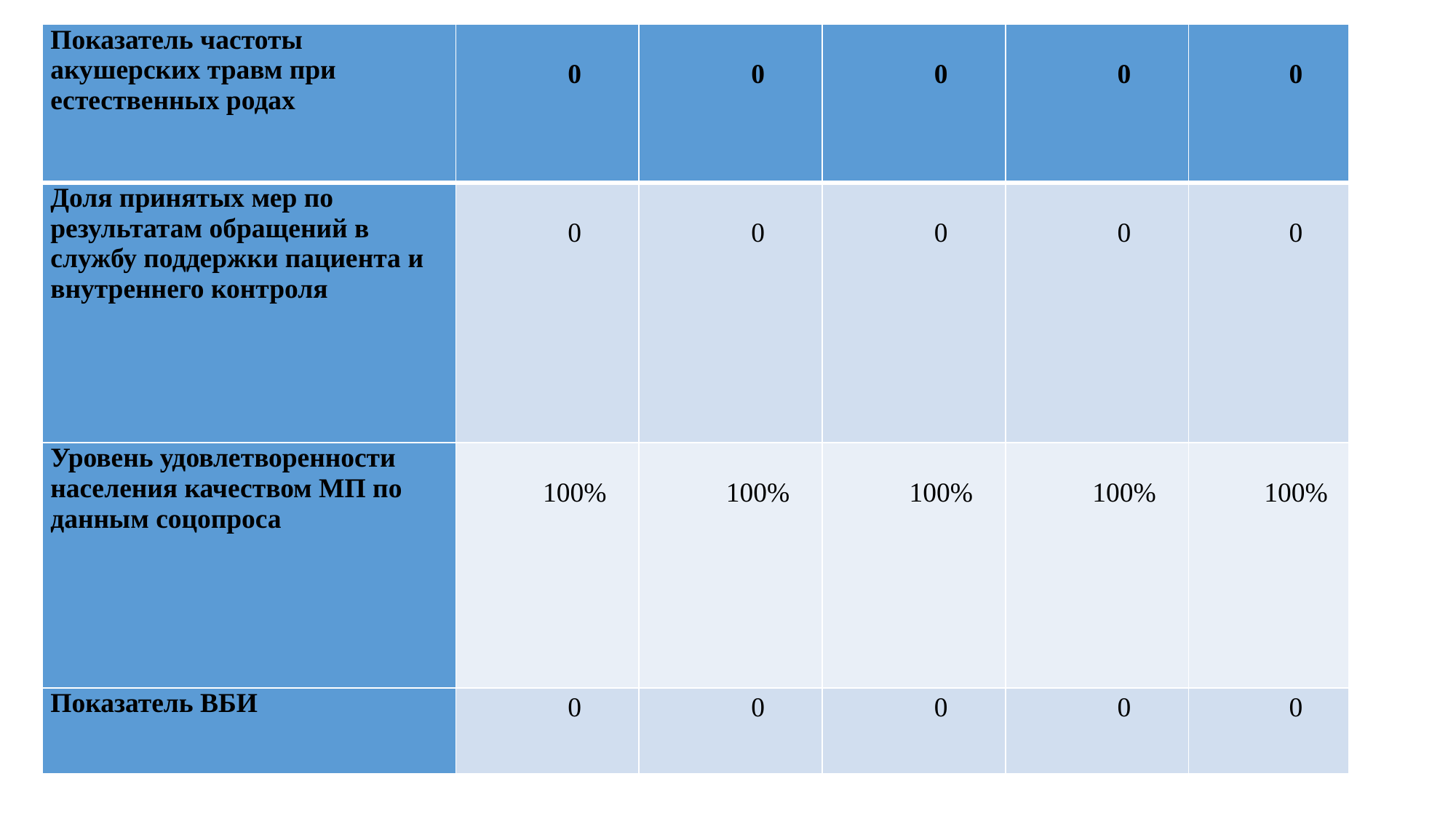

| Показатель частоты акушерских травм при естественных родах | 0 | 0 | 0 | 0 | 0 |
| --- | --- | --- | --- | --- | --- |
| Доля принятых мер по результатам обращений в службу поддержки пациента и внутреннего контроля | 0 | 0 | 0 | 0 | 0 |
| Уровень удовлетворенности населения качеством МП по данным соцопроса | 100% | 100% | 100% | 100% | 100% |
| Показатель ВБИ | 0 | 0 | 0 | 0 | 0 |